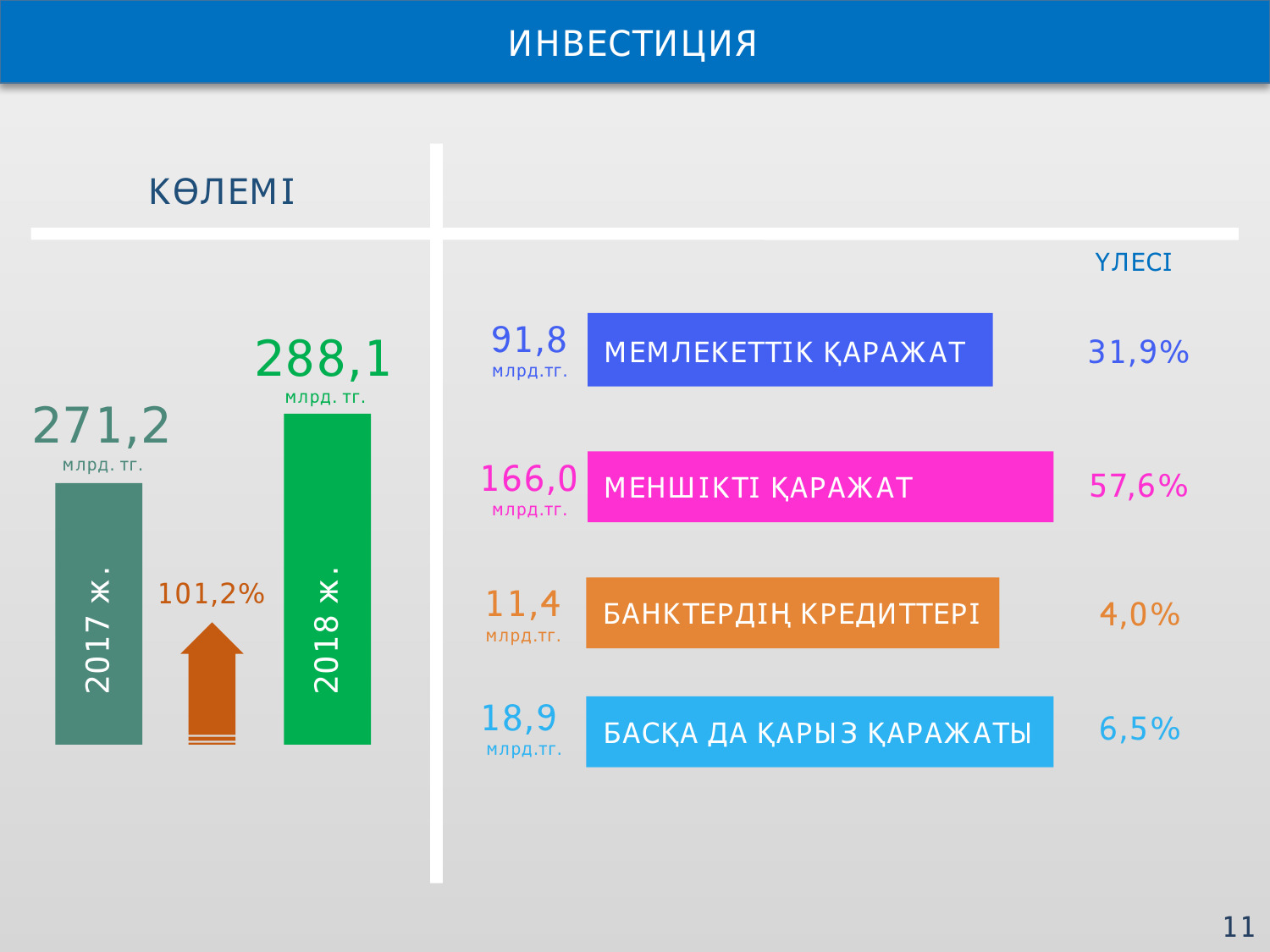

ИНВЕСТИЦИЯ

КӨЛЕМІ
ҮЛЕСІ

91,8
млрд.тг.
288,1
млрд. тг.
31,9%
МЕМЛЕКЕТТІК ҚАРАЖАТ
271,2
млрд. тг.

166,0
млрд.тг.
57,6%
МЕНШІКТІ ҚАРАЖАТ

101,2%
11,4
млрд.тг.
4,0%
БАНКТЕРДІҢ КРЕДИТТЕРІ
2017 ж.
2018 ж.

18,9
млрд.тг.
6,5%
БАСҚА ДА ҚАРЫЗ ҚАРАЖАТЫ
11